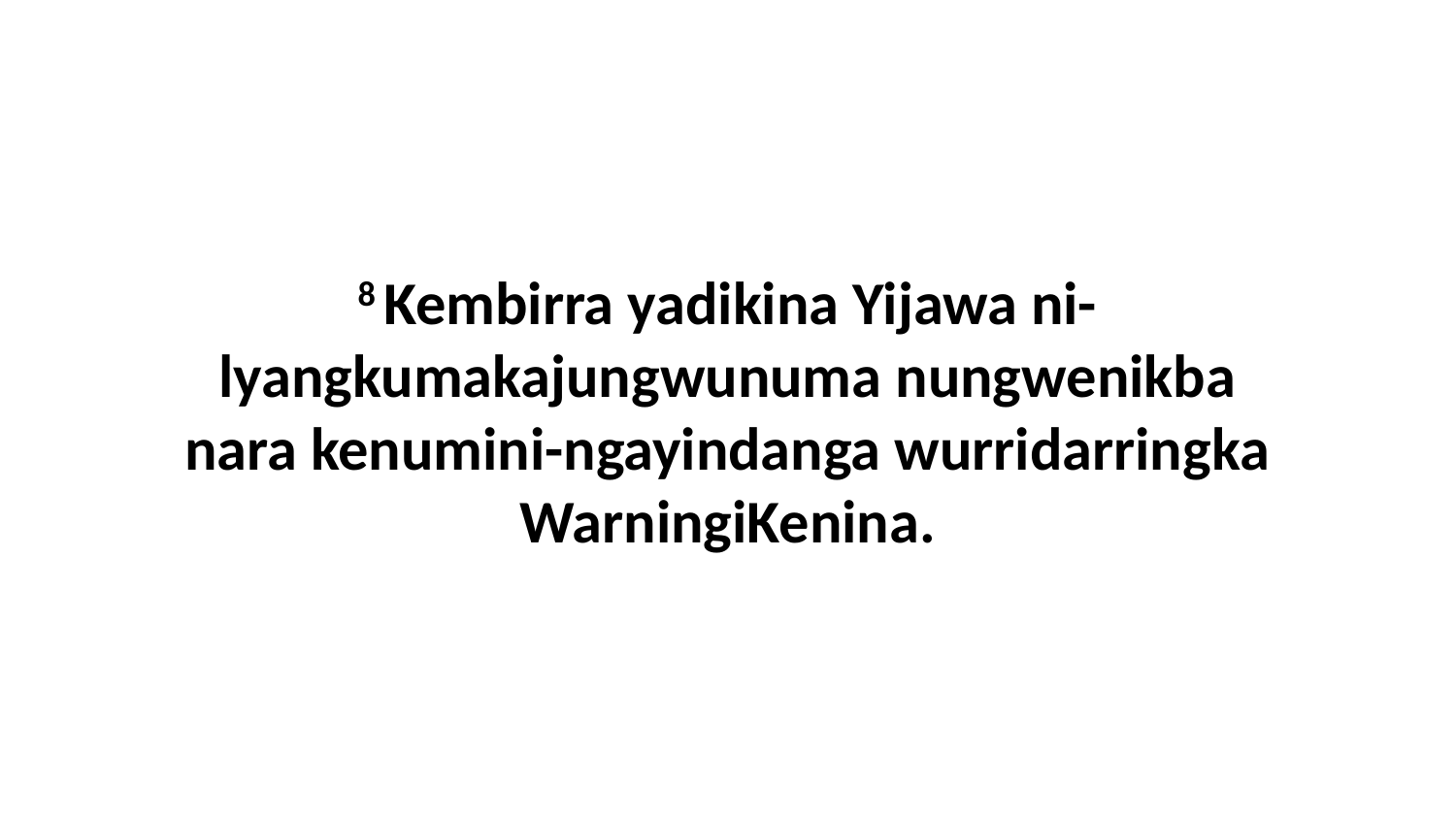

8 Kembirra yadikina Yijawa ni-lyangkumakajungwunuma nungwenikba nara kenumini-ngayindanga wurridarringka WarningiKenina.